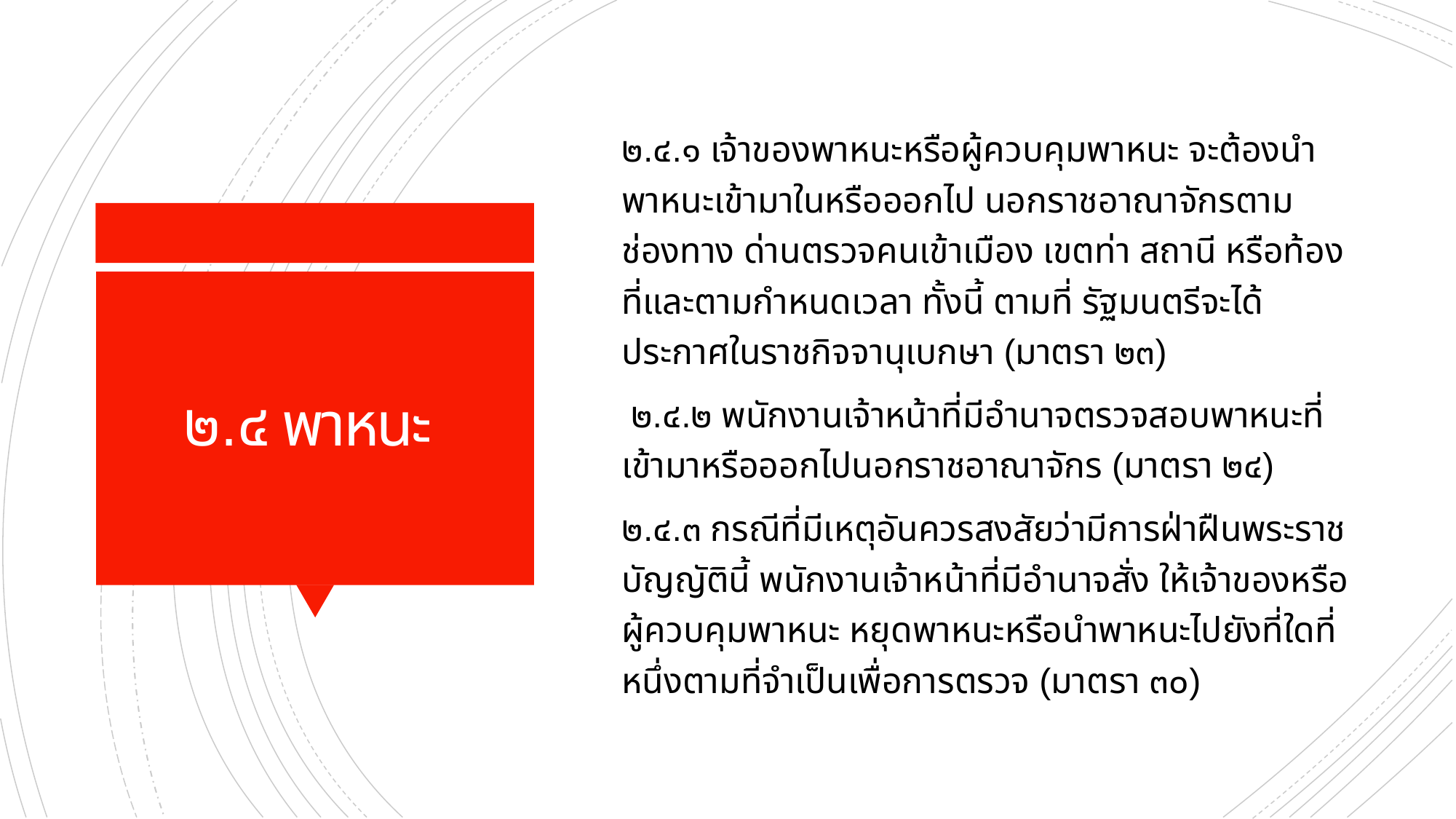

๒.๔.๑ เจ้าของพาหนะหรือผู้ควบคุมพาหนะ จะต้องนำพาหนะเข้ามาในหรือออกไป นอกราชอาณาจักรตามช่องทาง ด่านตรวจคนเข้าเมือง เขตท่า สถานี หรือท้องที่และตามกำหนดเวลา ทั้งนี้ ตามที่ รัฐมนตรีจะได้ประกาศในราชกิจจานุเบกษา (มาตรา ๒๓)
 ๒.๔.๒ พนักงานเจ้าหน้าที่มีอำนาจตรวจสอบพาหนะที่เข้ามาหรือออกไปนอกราชอาณาจักร (มาตรา ๒๔)
๒.๔.๓ กรณีที่มีเหตุอันควรสงสัยว่ามีการฝ่าฝืนพระราชบัญญัตินี้ พนักงานเจ้าหน้าที่มีอำนาจสั่ง ให้เจ้าของหรือผู้ควบคุมพาหนะ หยุดพาหนะหรือนำพาหนะไปยังที่ใดที่หนึ่งตามที่จำเป็นเพื่อการตรวจ (มาตรา ๓๐)
# ๒.๔ พาหนะ